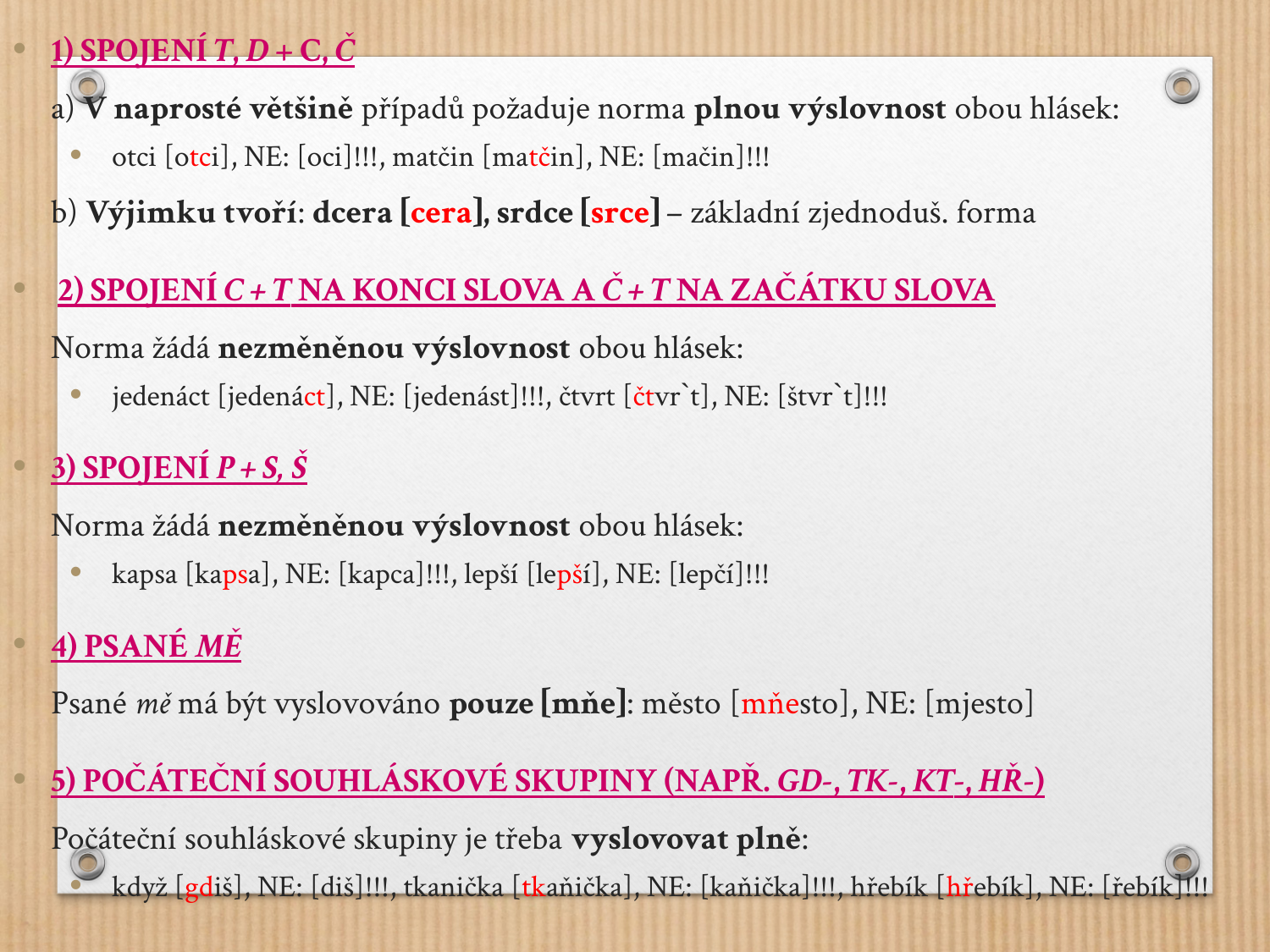

1) SPOJENÍ T, D + C, Č
	a) V naprosté většině případů požaduje norma plnou výslovnost obou hlásek:
otci [otci], NE: [oci]!!!, matčin [matčin], NE: [mačin]!!!
	b) Výjimku tvoří: dcera [cera], srdce [srce] – základní zjednoduš. forma
 2) SPOJENÍ C + T NA KONCI SLOVA A Č + T NA ZAČÁTKU SLOVA
	Norma žádá nezměněnou výslovnost obou hlásek:
jedenáct [jedenáct], NE: [jedenást]!!!, čtvrt [čtvr`t], NE: [štvr`t]!!!
3) SPOJENÍ P + S, Š
	Norma žádá nezměněnou výslovnost obou hlásek:
kapsa [kapsa], NE: [kapca]!!!, lepší [lepší], NE: [lepčí]!!!
4) PSANÉ MĚ
	Psané mě má být vyslovováno pouze [mňe]: město [mňesto], NE: [mjesto]
5) POČÁTEČNÍ SOUHLÁSKOVÉ SKUPINY (NAPŘ. GD-, TK-, KT-, HŘ-)
	Počáteční souhláskové skupiny je třeba vyslovovat plně:
když [gdiš], NE: [diš]!!!, tkanička [tkaňička], NE: [kaňička]!!!, hřebík [hřebík], NE: [řebík]!!!